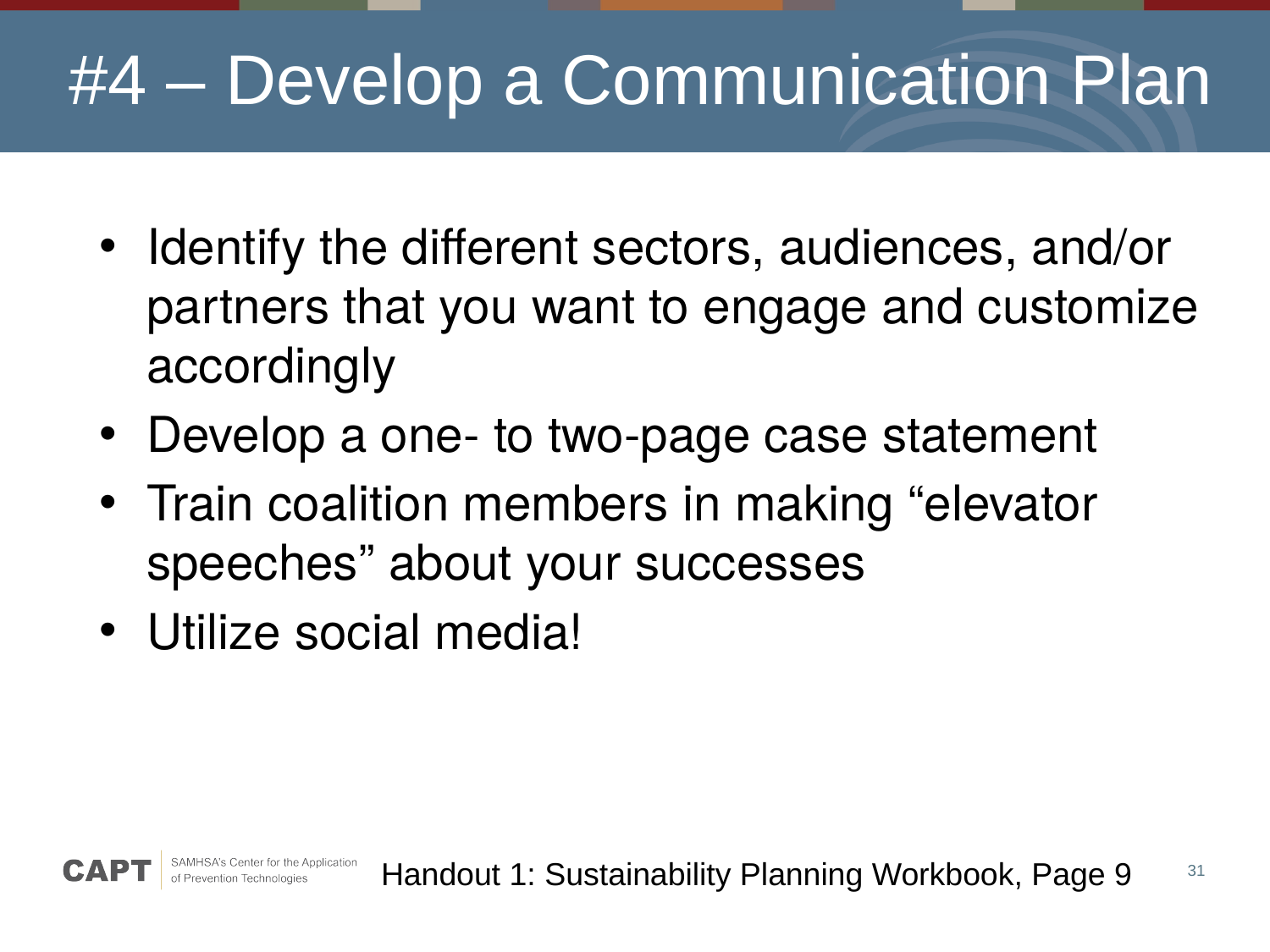

# #4 – Develop a Communication Plan
Identify the different sectors, audiences, and/or partners that you want to engage and customize accordingly
Develop a one- to two-page case statement
Train coalition members in making “elevator speeches” about your successes
Utilize social media!
Handout 1: Sustainability Planning Workbook, Page 9